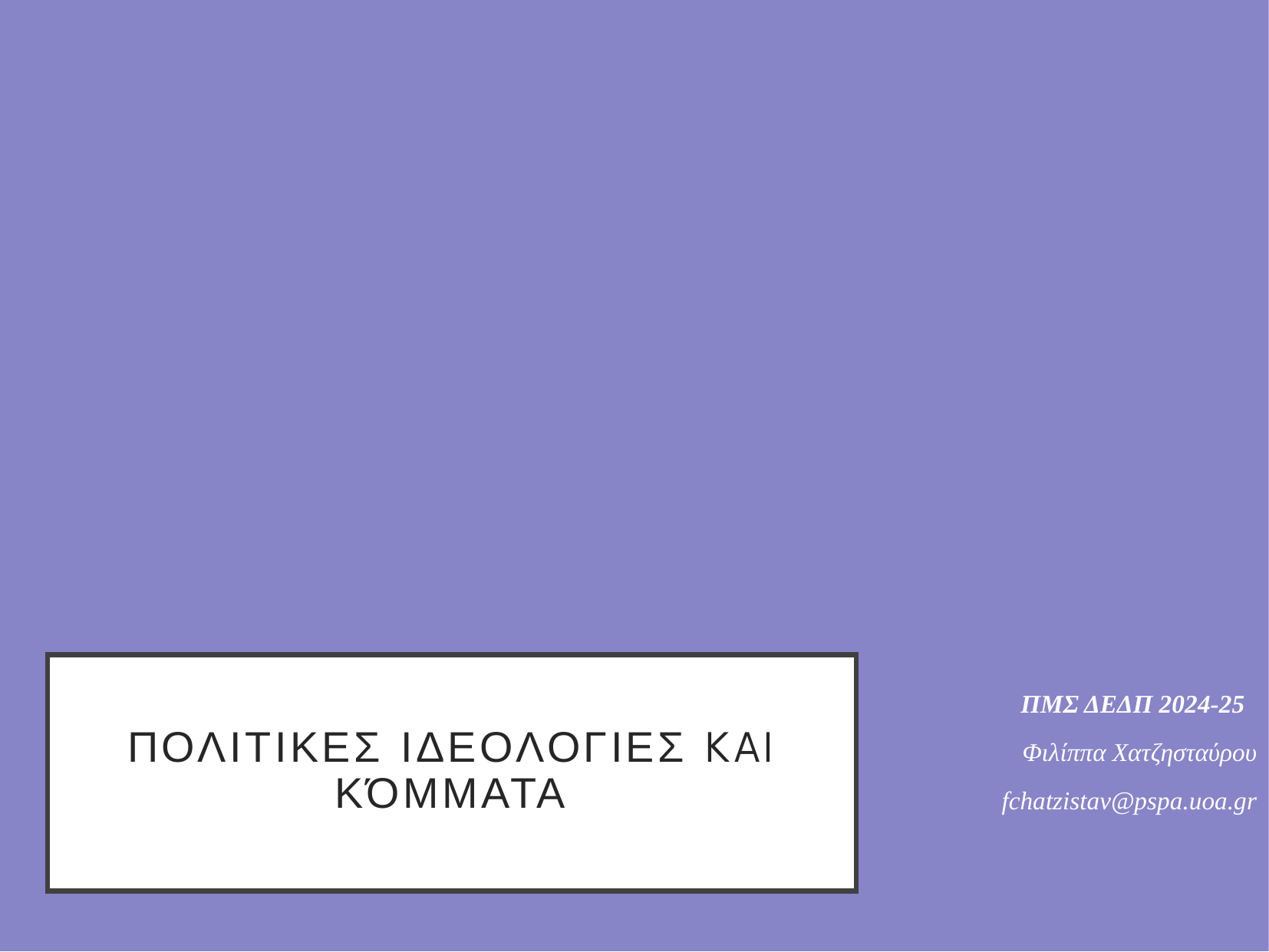

# ΠΟΛΙΤΙΚΕΣ ΙΔΕΟΛΟΓΙΕΣ kai κόμματα
ΠΜΣ ΔΕΔΠ 2024-25
Φιλίππα Χατζησταύρου
fchatzistav@pspa.uoa.gr